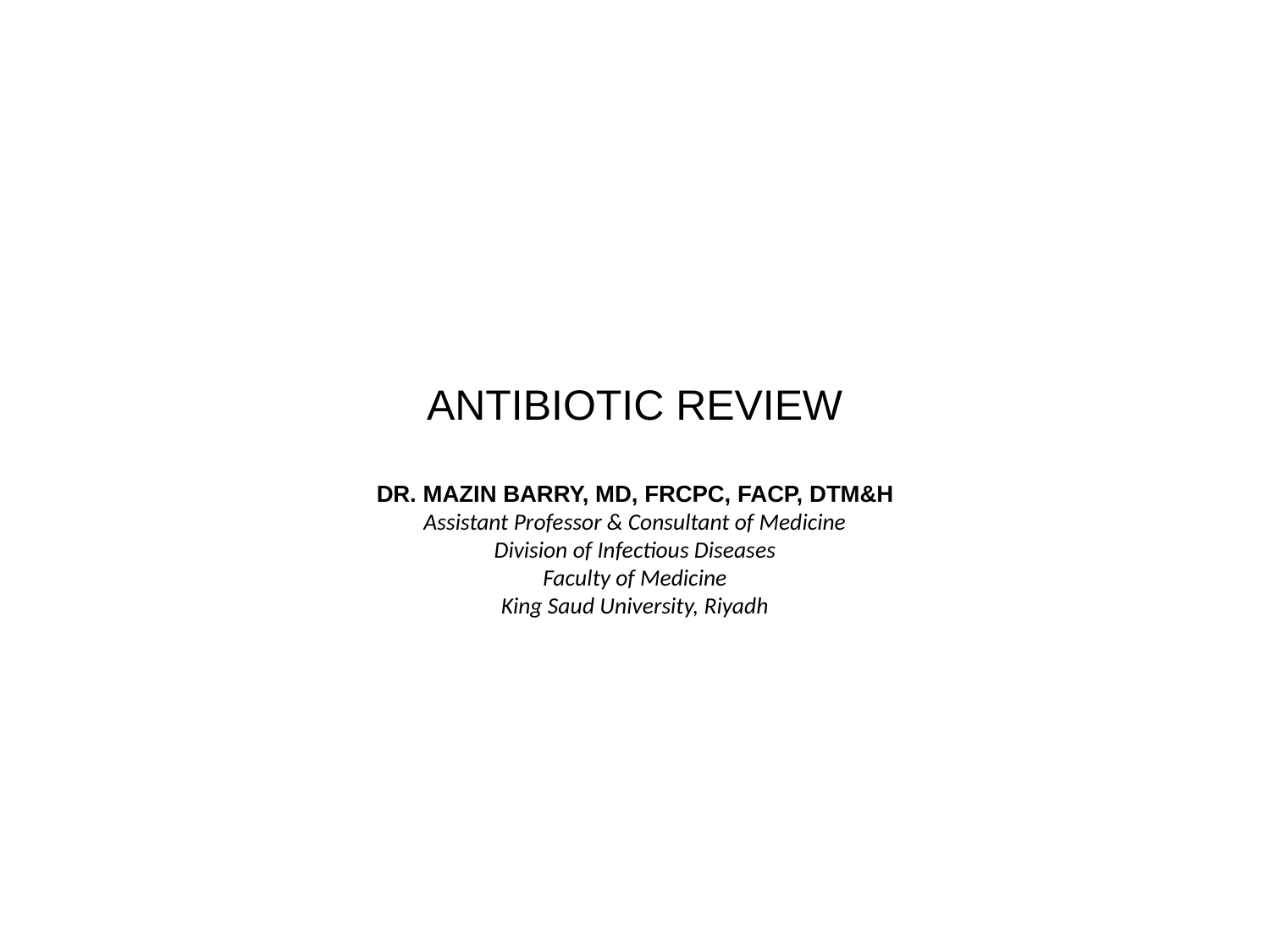

# ANTIBIOTIC REVIEW DR. MAZIN BARRY, MD, FRCPC, FACP, DTM&H Assistant Professor & Consultant of Medicine Division of Infectious Diseases Faculty of Medicine King Saud University, Riyadh